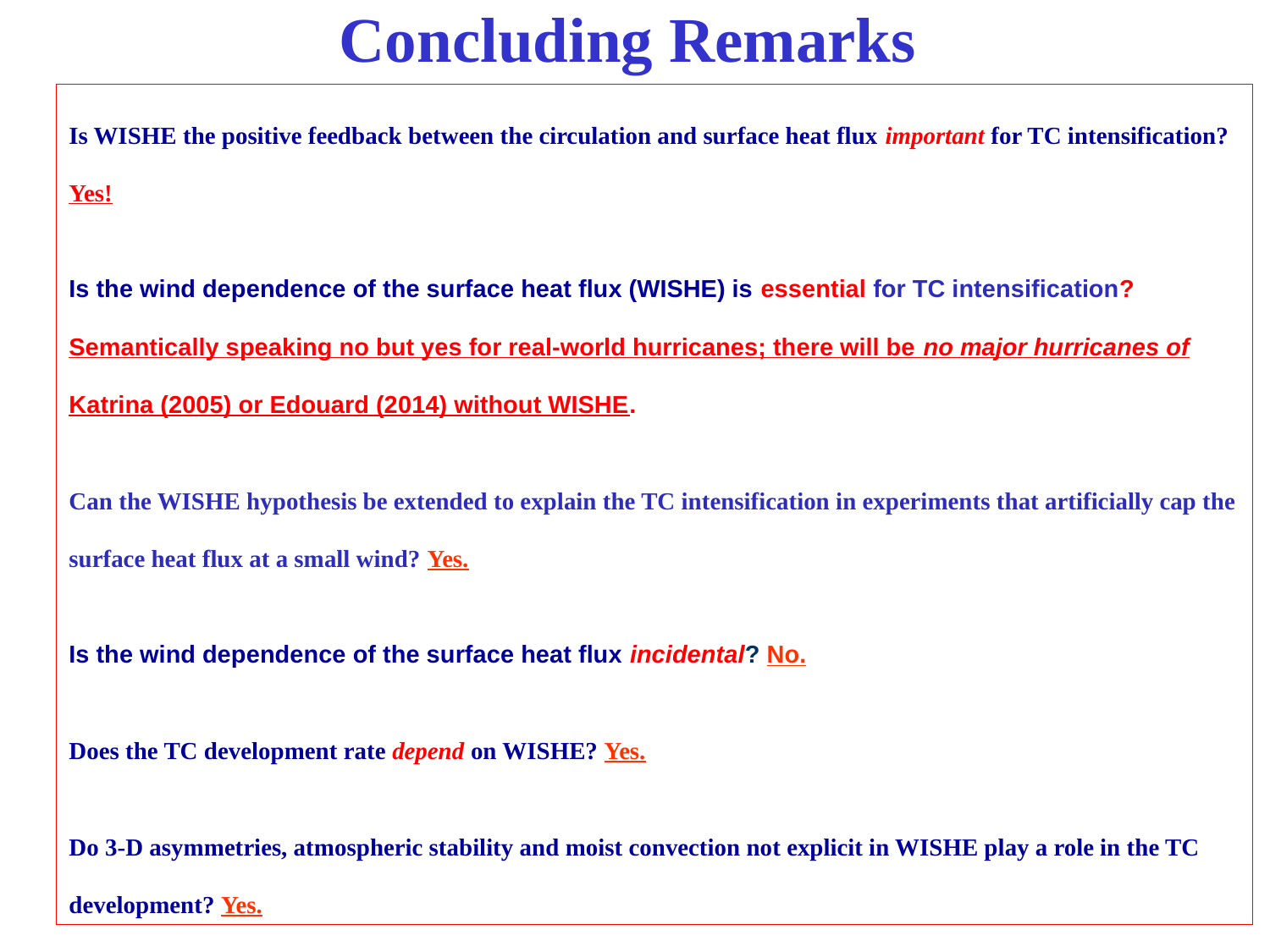

# Concluding Remarks
Is WISHE the positive feedback between the circulation and surface heat flux important for TC intensification? Yes!

Is the wind dependence of the surface heat flux (WISHE) is essential for TC intensification? Semantically speaking no but yes for real-world hurricanes; there will be no major hurricanes of Katrina (2005) or Edouard (2014) without WISHE.

Can the WISHE hypothesis be extended to explain the TC intensification in experiments that artificially cap the surface heat flux at a small wind? Yes.

Is the wind dependence of the surface heat flux incidental? No.

Does the TC development rate depend on WISHE? Yes.

Do 3-D asymmetries, atmospheric stability and moist convection not explicit in WISHE play a role in the TC development? Yes.